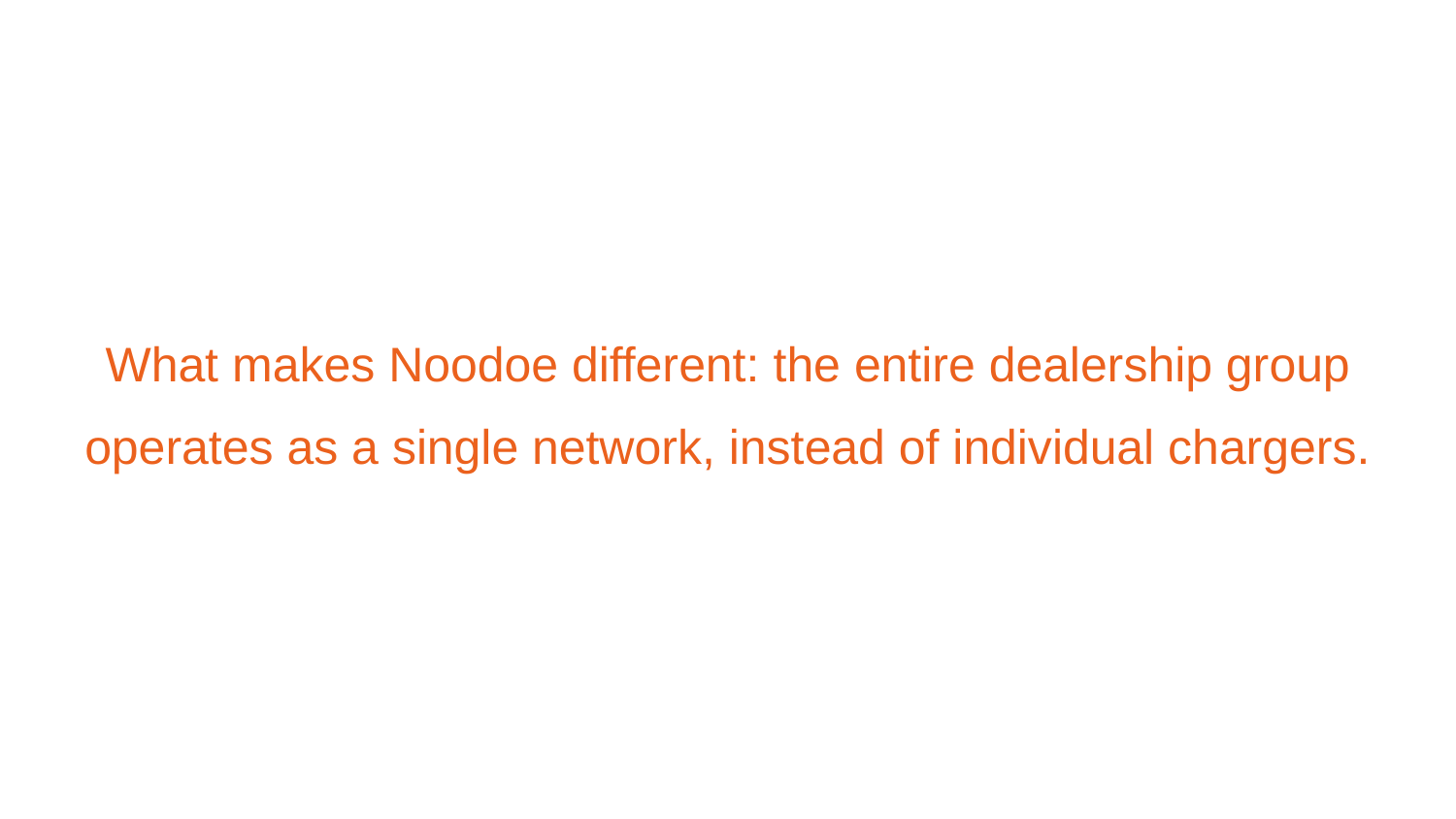

What makes Noodoe different: the entire dealership group
operates as a single network, instead of individual chargers.